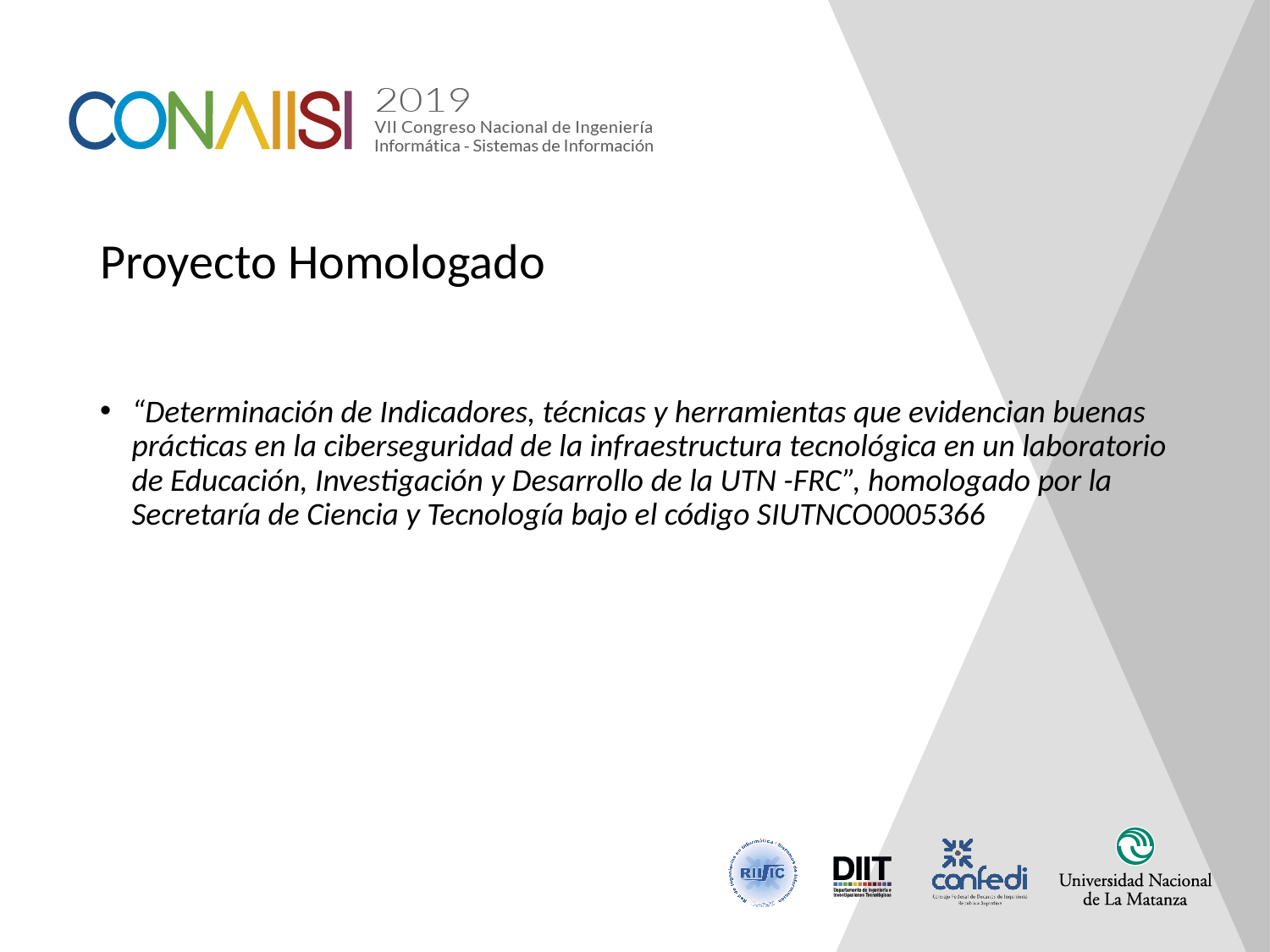

# Proyecto Homologado
“Determinación de Indicadores, técnicas y herramientas que evidencian buenas prácticas en la ciberseguridad de la infraestructura tecnológica en un laboratorio de Educación, Investigación y Desarrollo de la UTN -FRC”, homologado por la Secretaría de Ciencia y Tecnología bajo el código SIUTNCO0005366